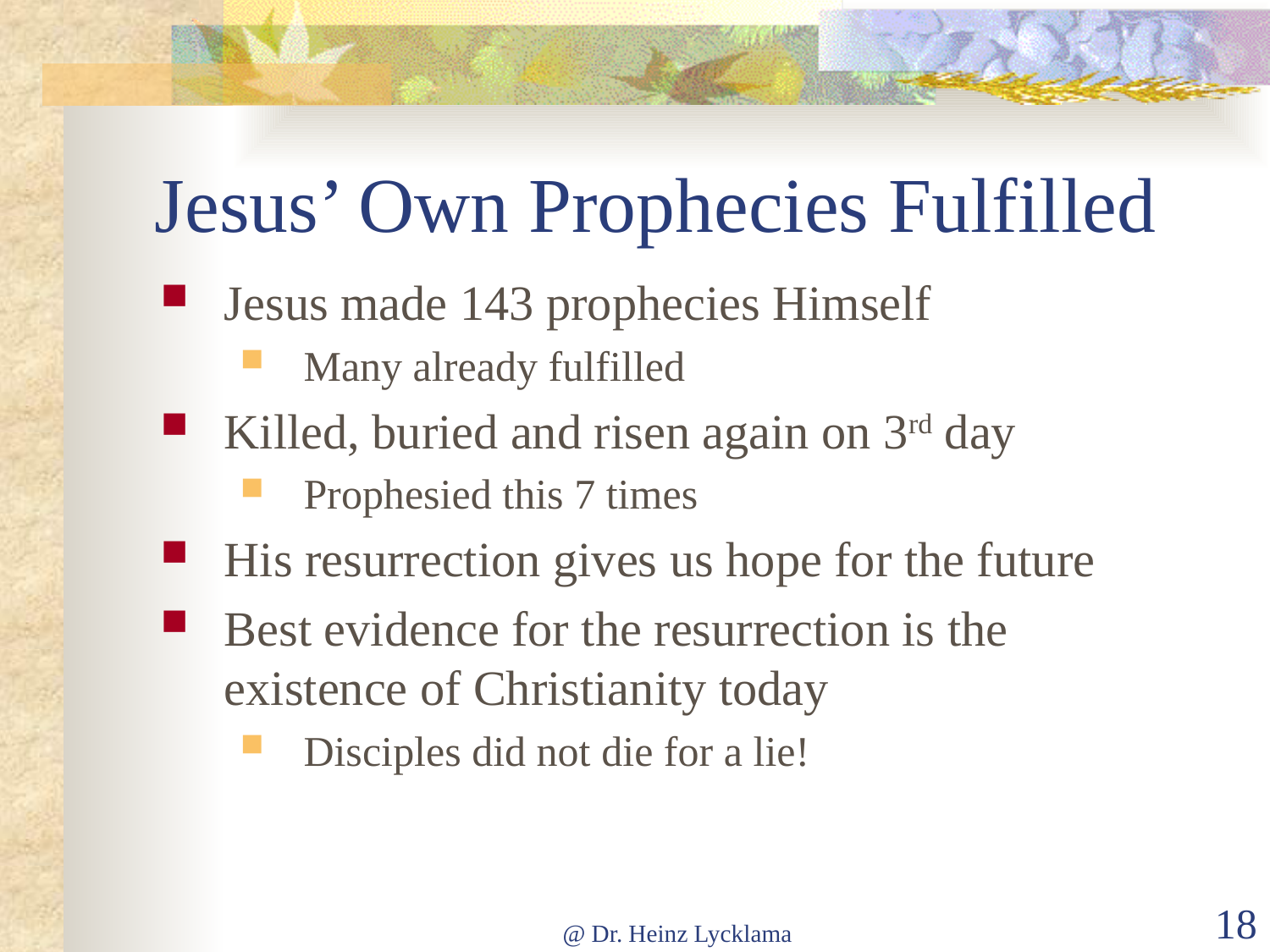

# Jesus’ Own Prophecies Fulfilled
Jesus made 143 prophecies Himself
Many already fulfilled
Killed, buried and risen again on 3rd day
Prophesied this 7 times
His resurrection gives us hope for the future
Best evidence for the resurrection is the existence of Christianity today
Disciples did not die for a lie!
@ Dr. Heinz Lycklama
18